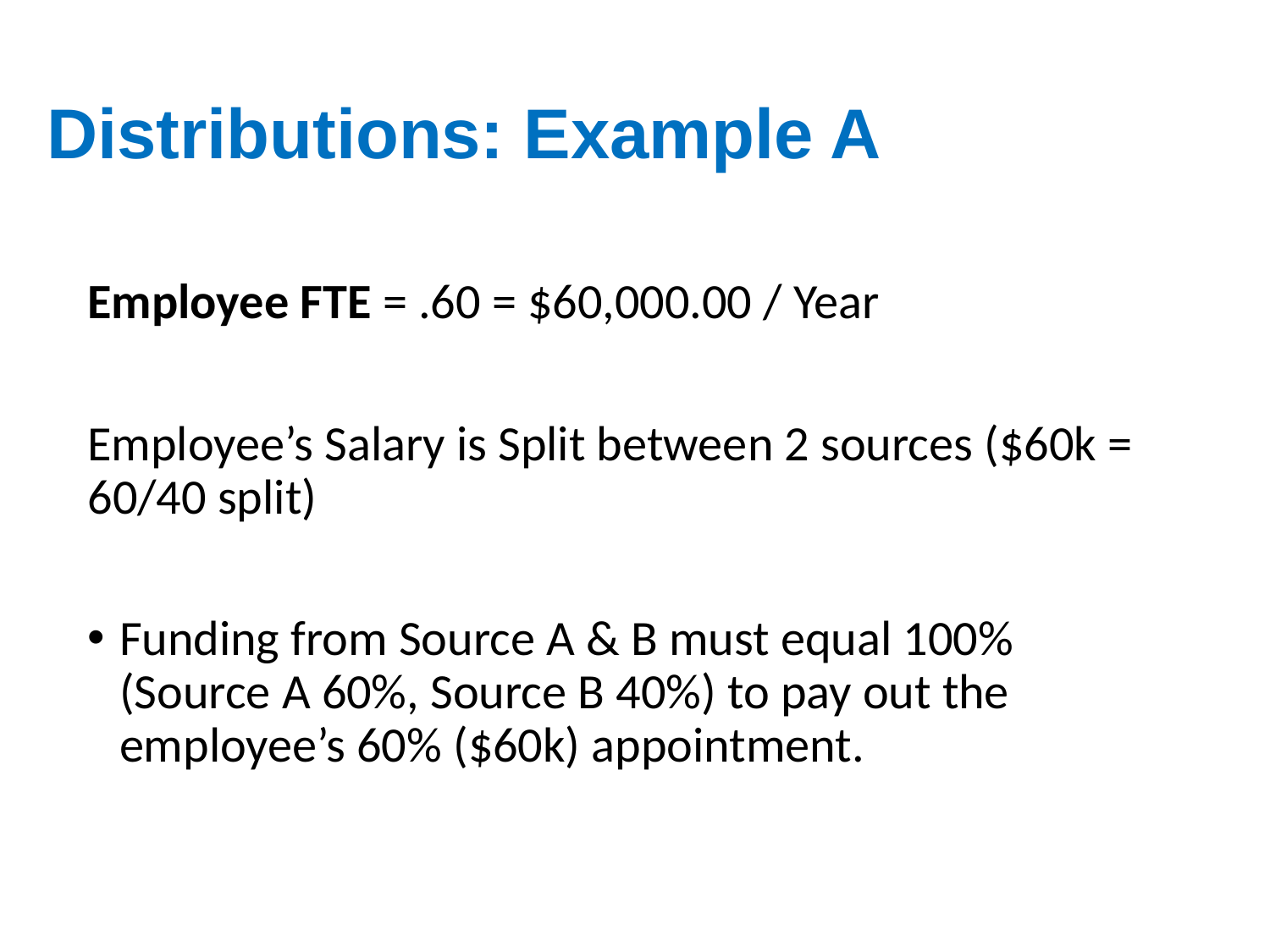

# Distributions: Example A
Employee FTE = .60 = $60,000.00 / Year

Employee’s Salary is Split between 2 sources ($60k = 60/40 split)

Funding from Source A & B must equal 100% (Source A 60%, Source B 40%) to pay out the employee’s 60% ($60k) appointment.